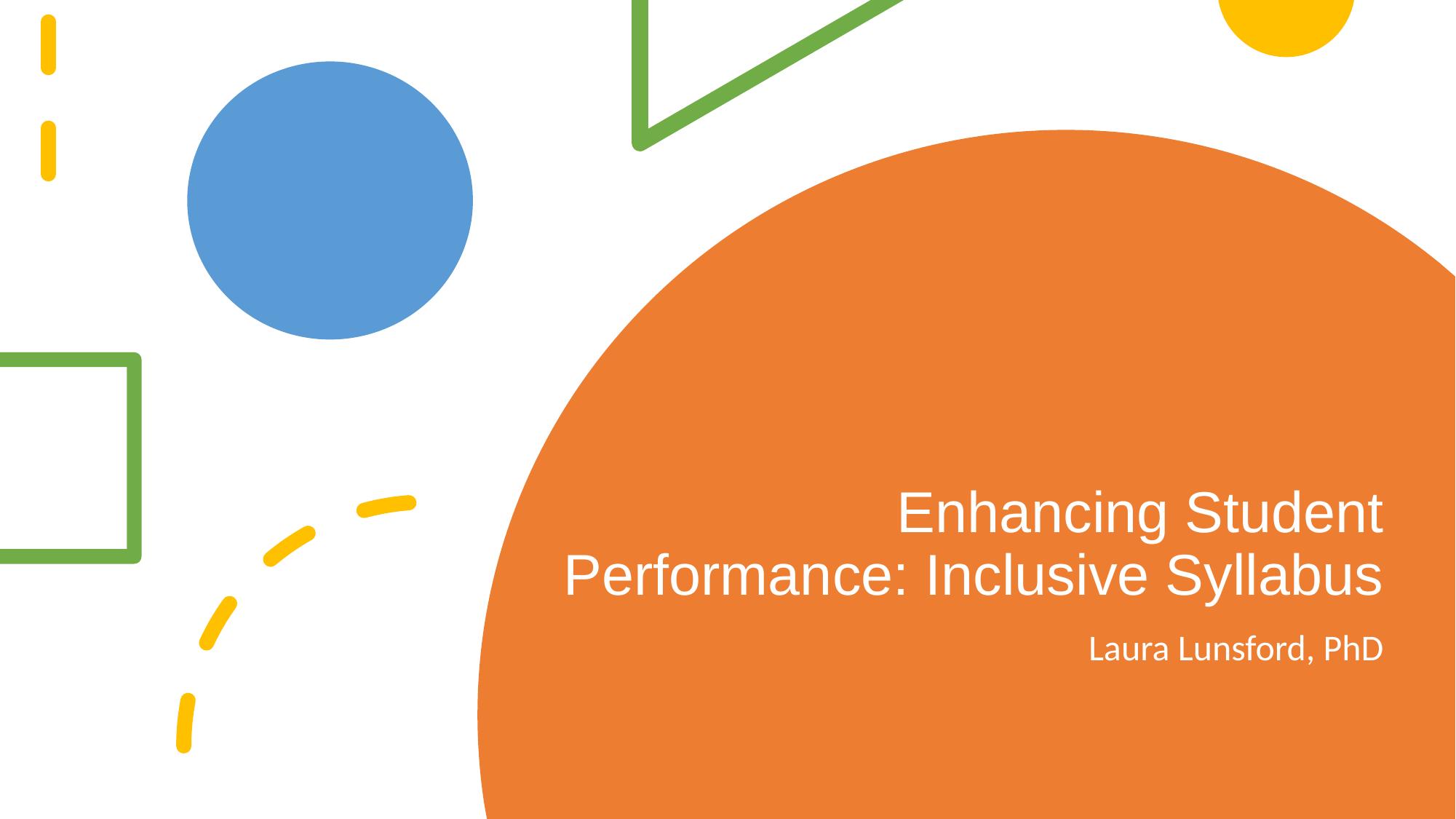

# Enhancing Student Performance: Inclusive Syllabus

Laura Lunsford, PhD